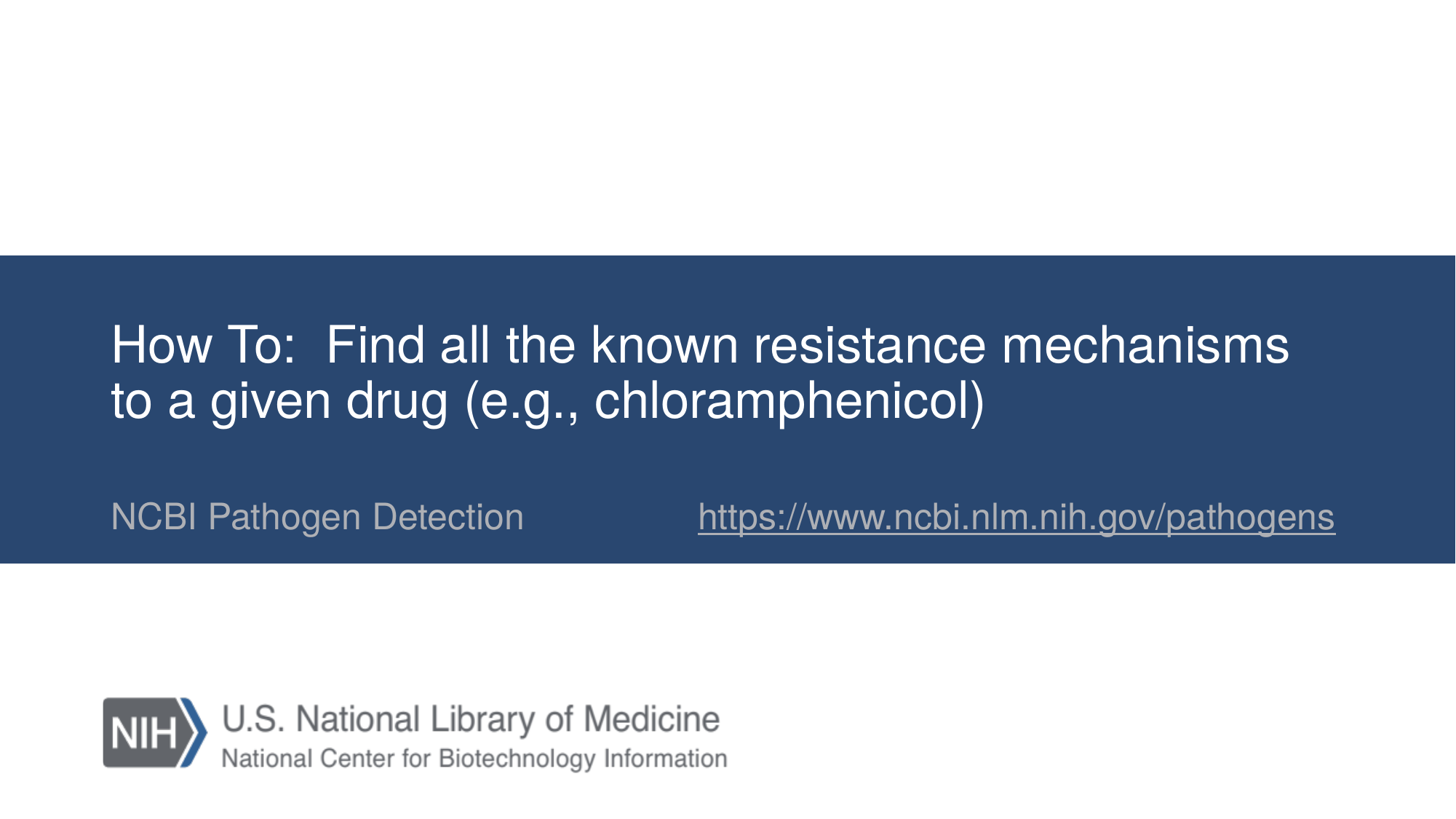

# How To:  Find all the known resistance mechanisms to a given drug (e.g., chloramphenicol)
NCBI Pathogen Detection                 https://www.ncbi.nlm.nih.gov/pathogens